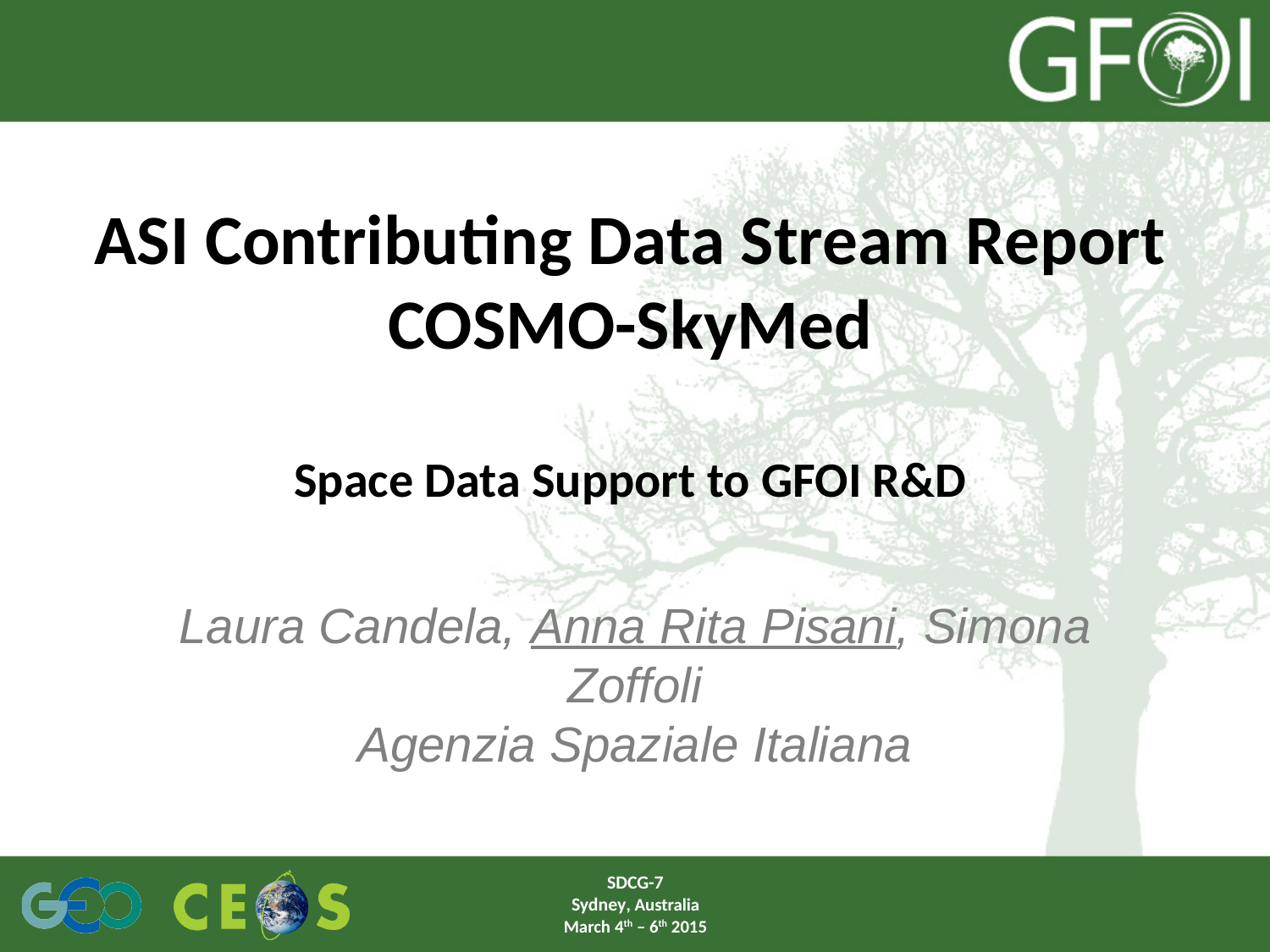

# ASI Contributing Data Stream Report COSMO-SkyMed Space Data Support to GFOI R&D
Laura Candela, Anna Rita Pisani, Simona Zoffoli
Agenzia Spaziale Italiana

SDCG-7
Sydney, Australia
March 4th – 6th 2015